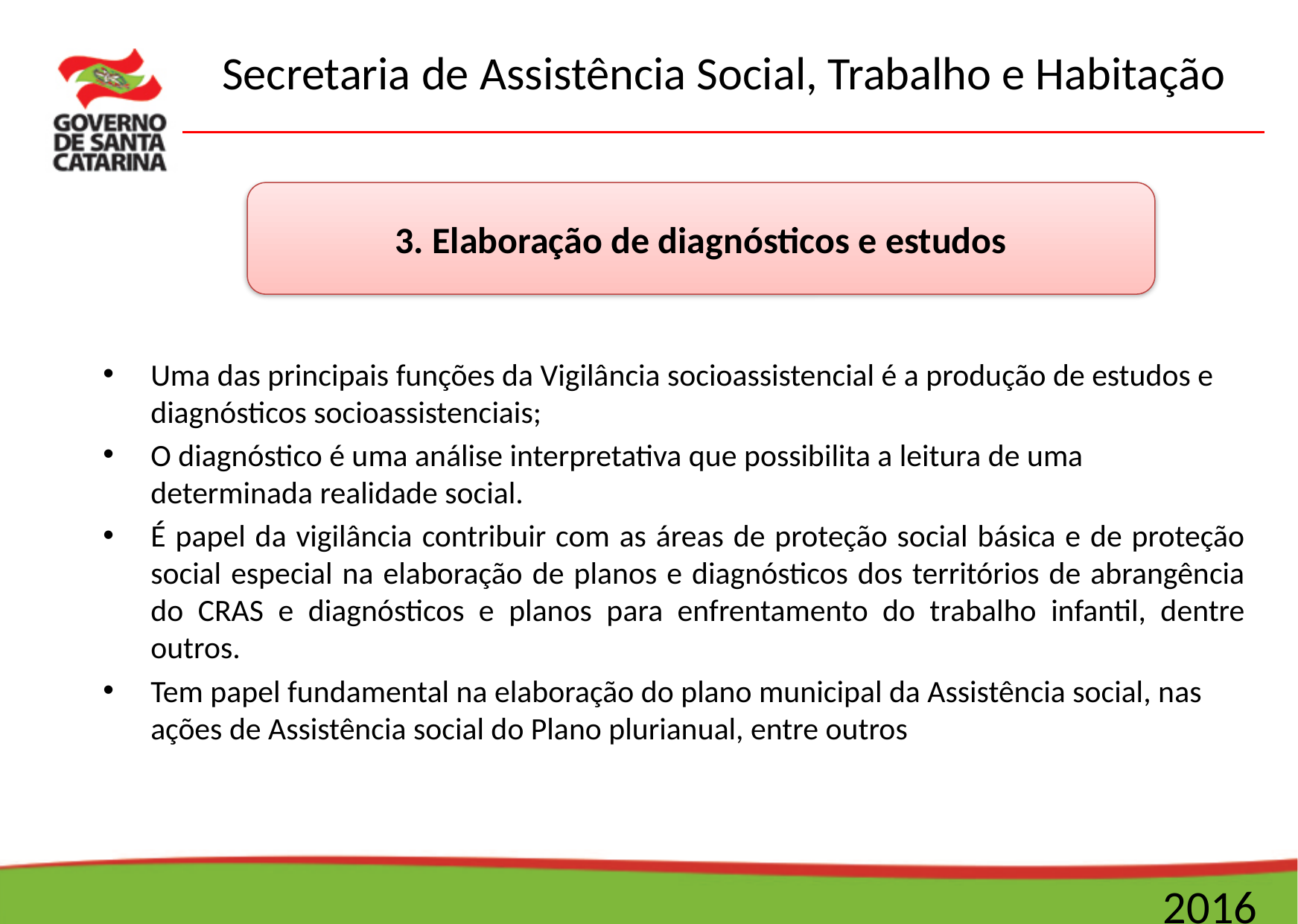

3. Elaboração de diagnósticos e estudos
Uma das principais funções da Vigilância socioassistencial é a produção de estudos e diagnósticos socioassistenciais;
O diagnóstico é uma análise interpretativa que possibilita a leitura de uma determinada realidade social.
É papel da vigilância contribuir com as áreas de proteção social básica e de proteção social especial na elaboração de planos e diagnósticos dos territórios de abrangência do CRAS e diagnósticos e planos para enfrentamento do trabalho infantil, dentre outros.
Tem papel fundamental na elaboração do plano municipal da Assistência social, nas ações de Assistência social do Plano plurianual, entre outros